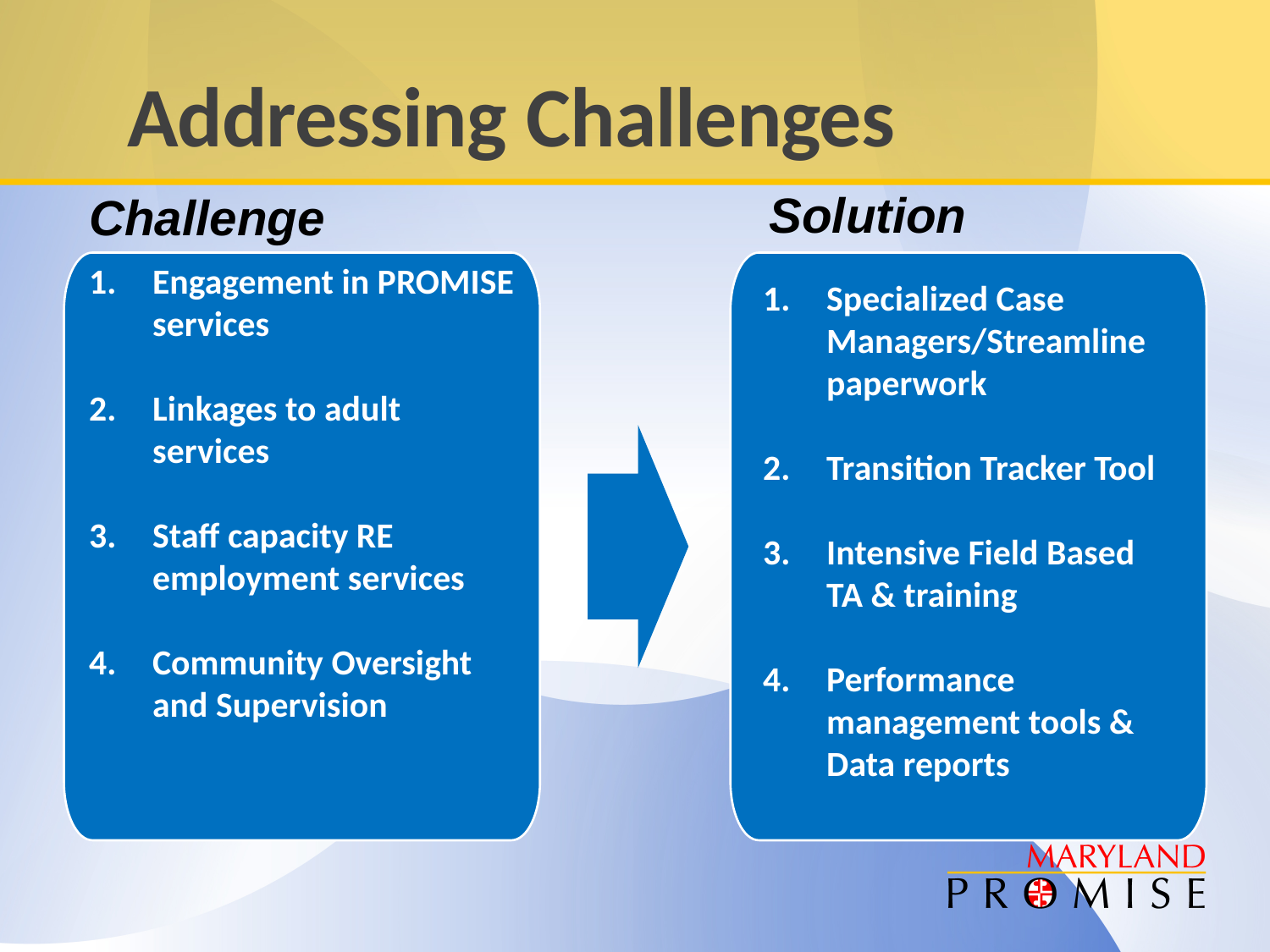

# Addressing Challenges
Solution
Challenge
Engagement in PROMISE services

Linkages to adult services

Staff capacity RE employment services

Community Oversight and Supervision

Specialized Case Managers/Streamline paperwork

Transition Tracker Tool

Intensive Field Based TA & training

Performance management tools & Data reports